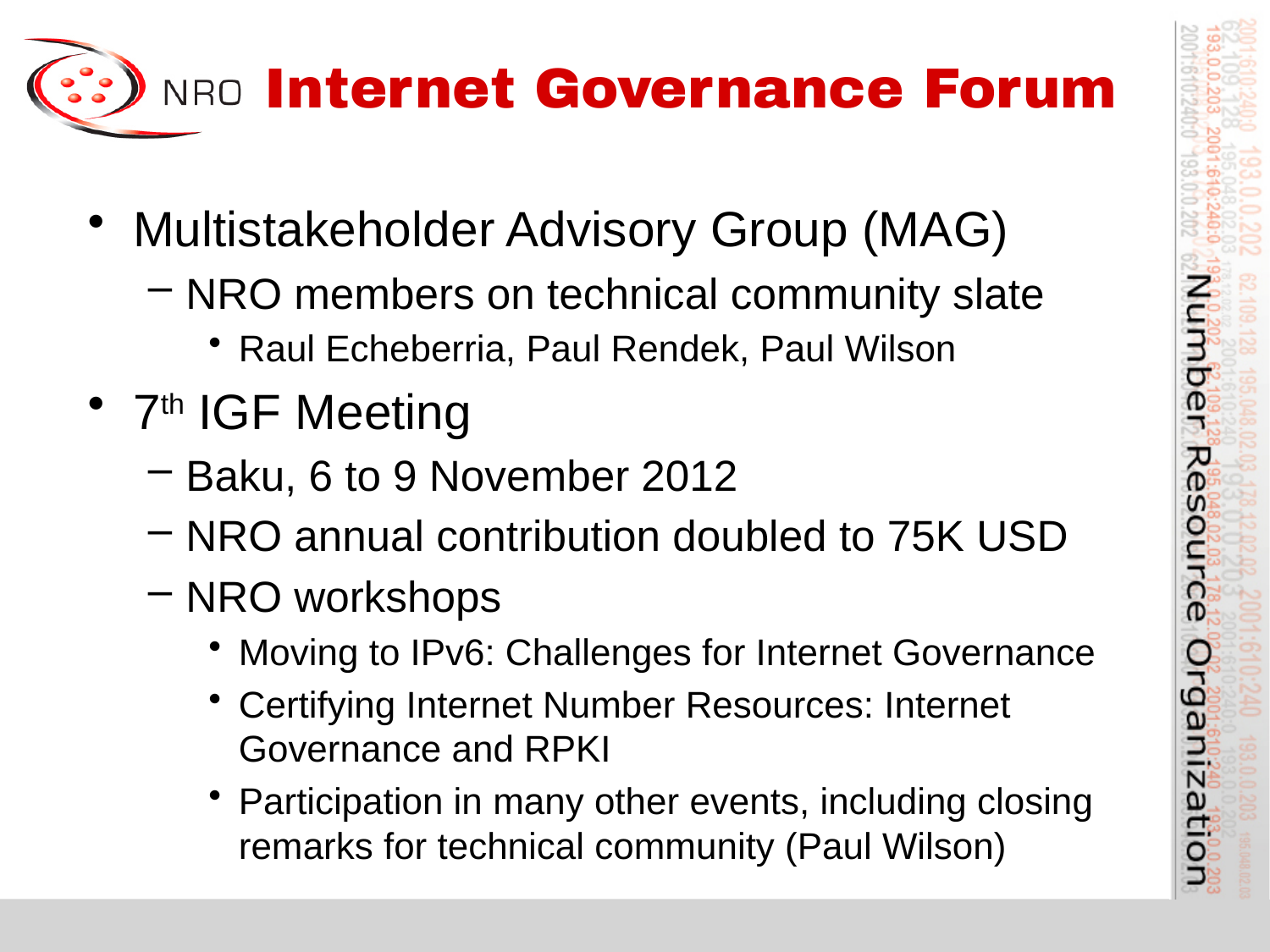

# Internet Governance Forum
Multistakeholder Advisory Group (MAG)
NRO members on technical community slate
Raul Echeberria, Paul Rendek, Paul Wilson
7th IGF Meeting
Baku, 6 to 9 November 2012
NRO annual contribution doubled to 75K USD
NRO workshops
Moving to IPv6: Challenges for Internet Governance
Certifying Internet Number Resources: Internet Governance and RPKI
Participation in many other events, including closing remarks for technical community (Paul Wilson)